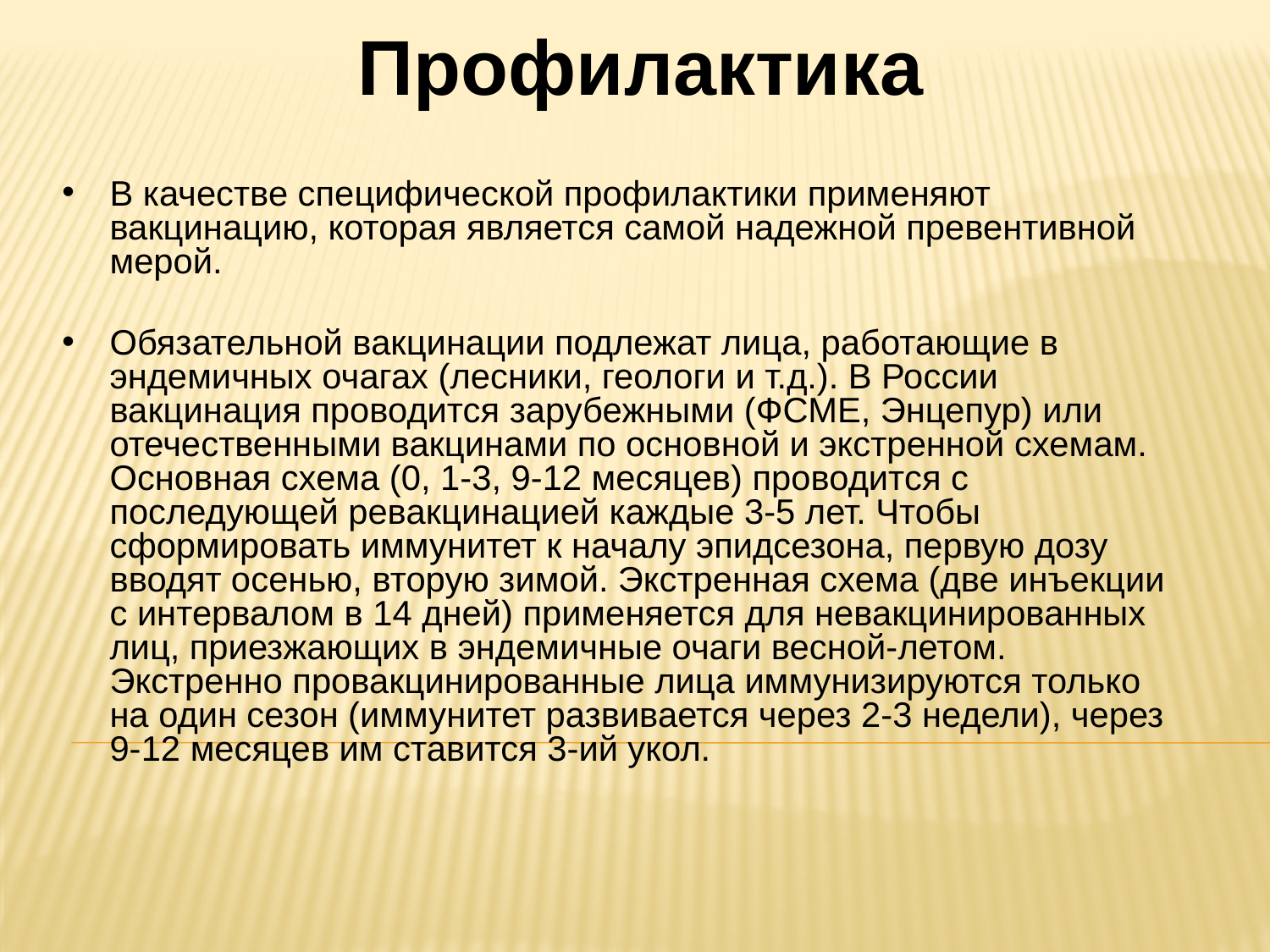

Профилактика

В качестве специфической профилактики применяют вакцинацию, которая является самой надежной превентивной мерой.

Обязательной вакцинации подлежат лица, работающие в эндемичных очагах (лесники, геологи и т.д.). В России вакцинация проводится зарубежными (ФСМЕ, Энцепур) или отечественными вакцинами по основной и экстренной схемам. Основная схема (0, 1-3, 9-12 месяцев) проводится с последующей ревакцинацией каждые 3-5 лет. Чтобы сформировать иммунитет к началу эпидсезона, первую дозу вводят осенью, вторую зимой. Экстренная схема (две инъекции с интервалом в 14 дней) применяется для невакцинированных лиц, приезжающих в эндемичные очаги весной-летом. Экстренно провакцинированные лица иммунизируются только на один сезон (иммунитет развивается через 2-3 недели), через 9-12 месяцев им ставится 3-ий укол.